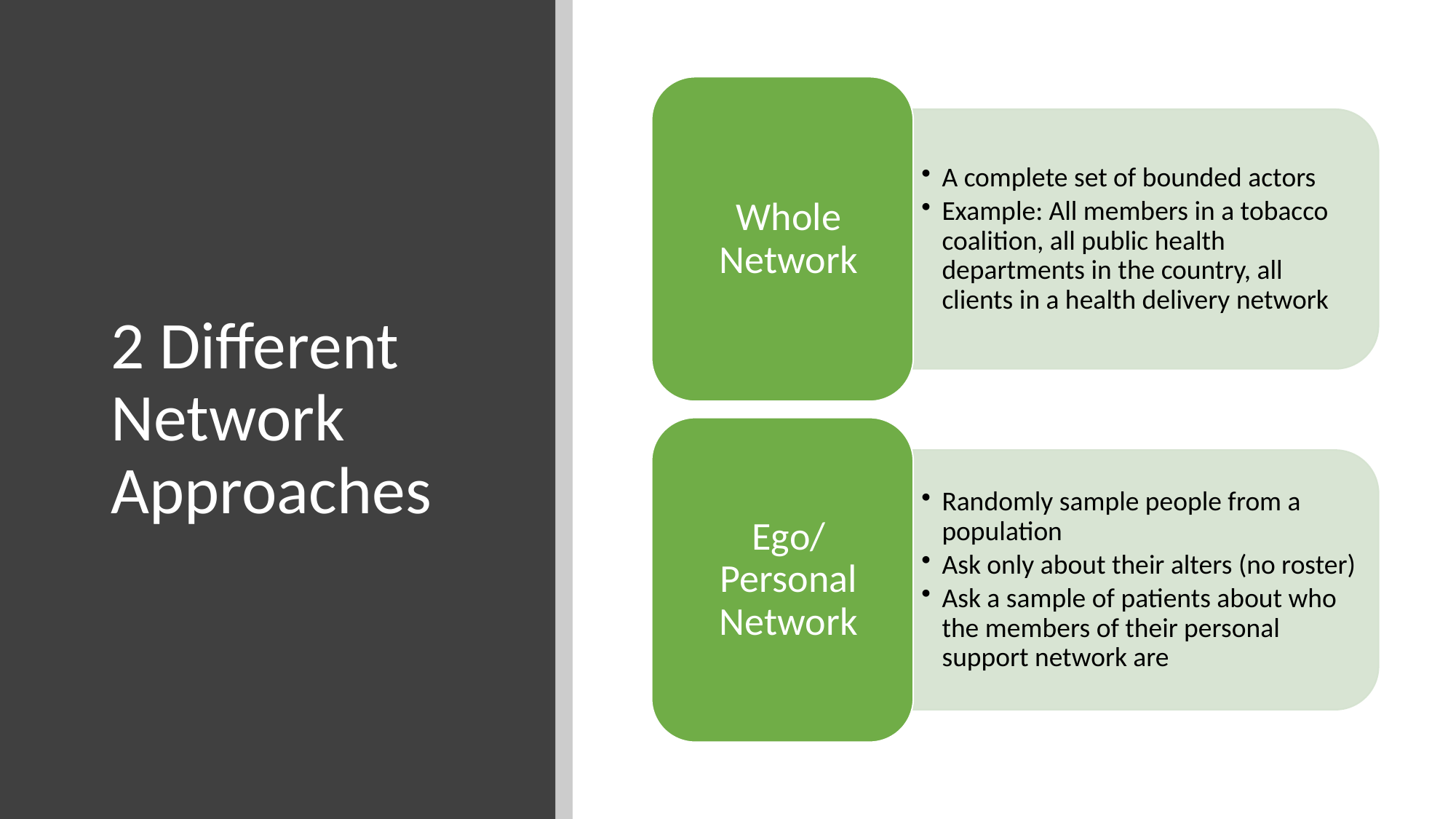

A complete set of bounded actors
Example: All members in a tobacco coalition, all public health departments in the country, all clients in a health delivery network
Whole Network
Randomly sample people from a population
Ask only about their alters (no roster)
Ask a sample of patients about who the members of their personal support network are
Ego/Personal Network
# 2 Different Network Approaches